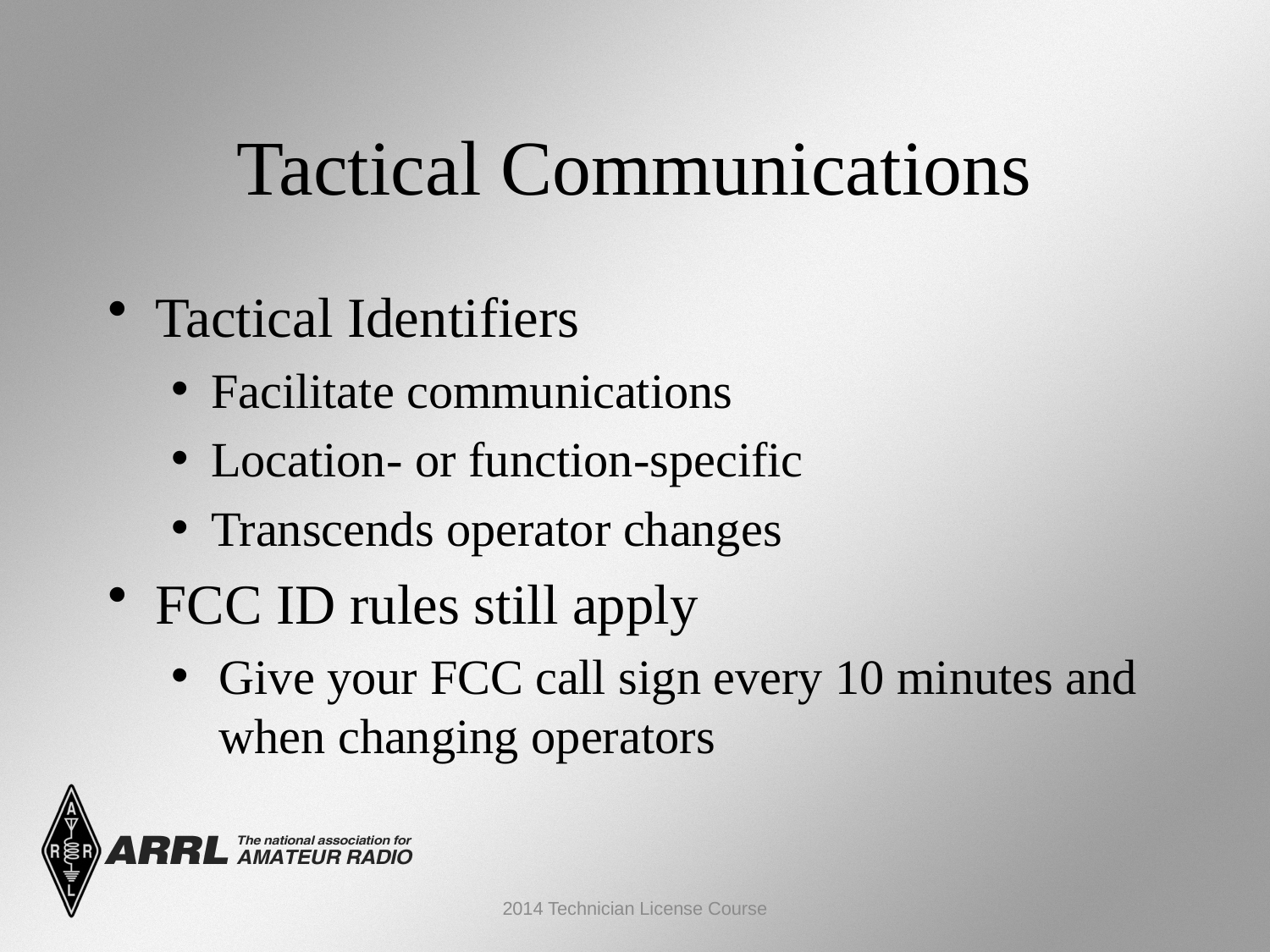

Tactical Communications
Tactical Identifiers
Facilitate communications
Location- or function-specific
Transcends operator changes
FCC ID rules still apply
Give your FCC call sign every 10 minutes and when changing operators
2014 Technician License Course